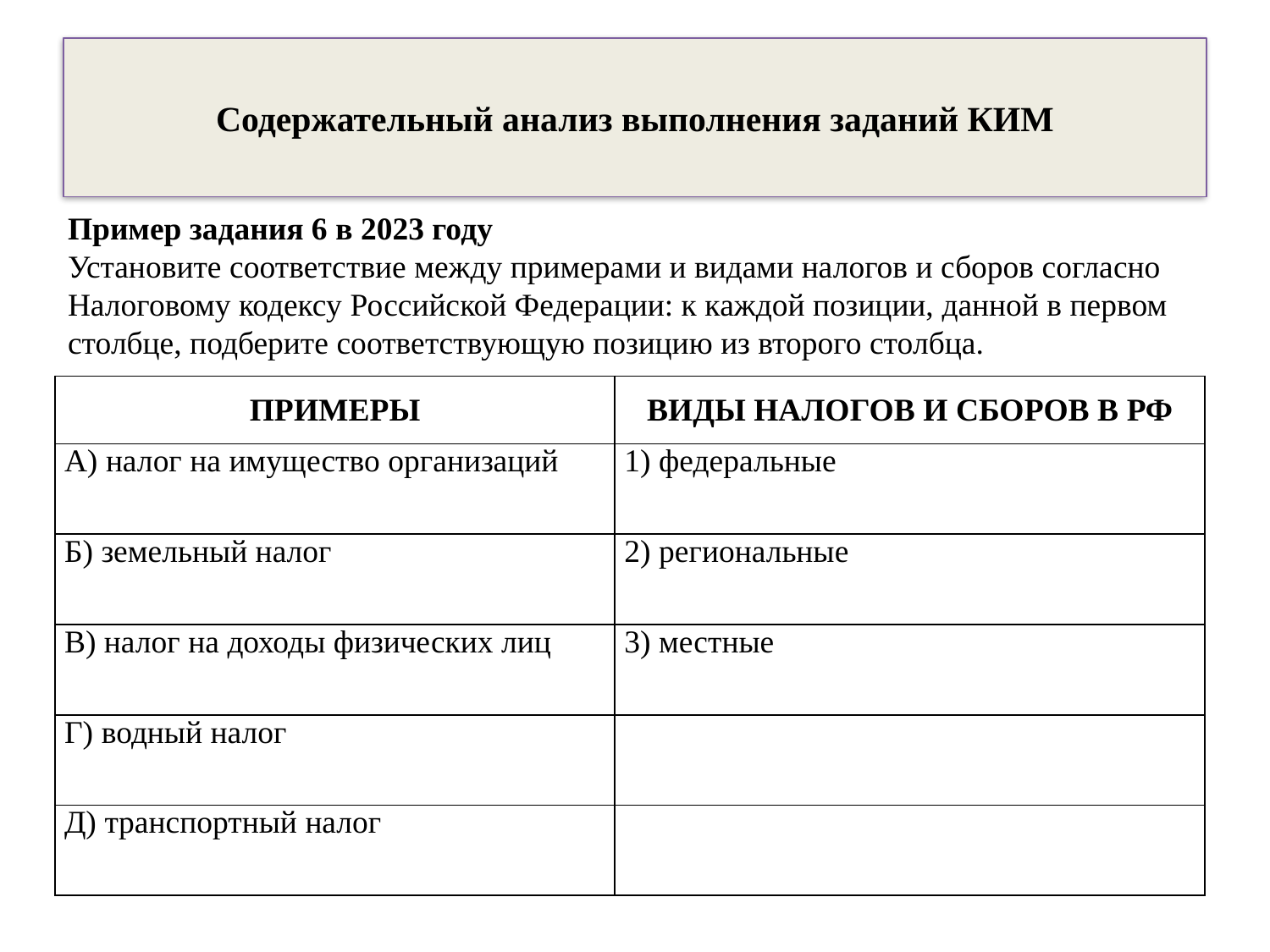

# Содержательный анализ выполнения заданий КИМ
Пример задания 6 в 2023 году
Установите соответствие между примерами и видами налогов и сборов согласно Налоговому кодексу Российской Федерации: к каждой позиции, данной в первом столбце, подберите соответствующую позицию из второго столбца.
| ПРИМЕРЫ | ВИДЫ НАЛОГОВ И СБОРОВ В РФ |
| --- | --- |
| А) налог на имущество организаций | 1) федеральные |
| Б) земельный налог | 2) региональные |
| В) налог на доходы физических лиц | 3) местные |
| Г) водный налог |  |
| Д) транспортный налог |  |